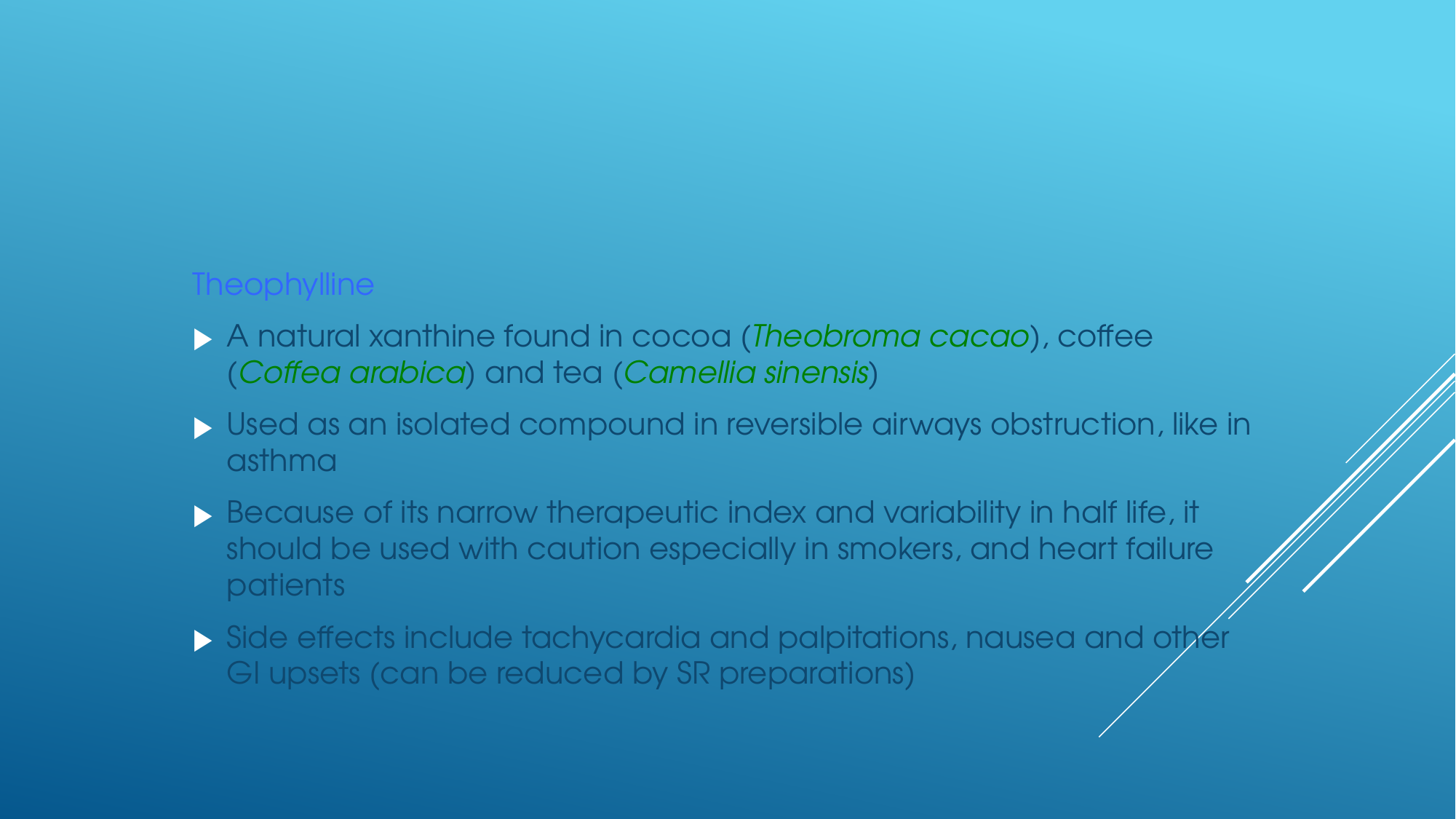

Theophylline
A natural xanthine found in cocoa (Theobroma cacao), coffee (Coffea arabica) and tea (Camellia sinensis)
Used as an isolated compound in reversible airways obstruction, like in asthma
Because of its narrow therapeutic index and variability in half life, it should be used with caution especially in smokers, and heart failure patients
Side effects include tachycardia and palpitations, nausea and other GI upsets (can be reduced by SR preparations)